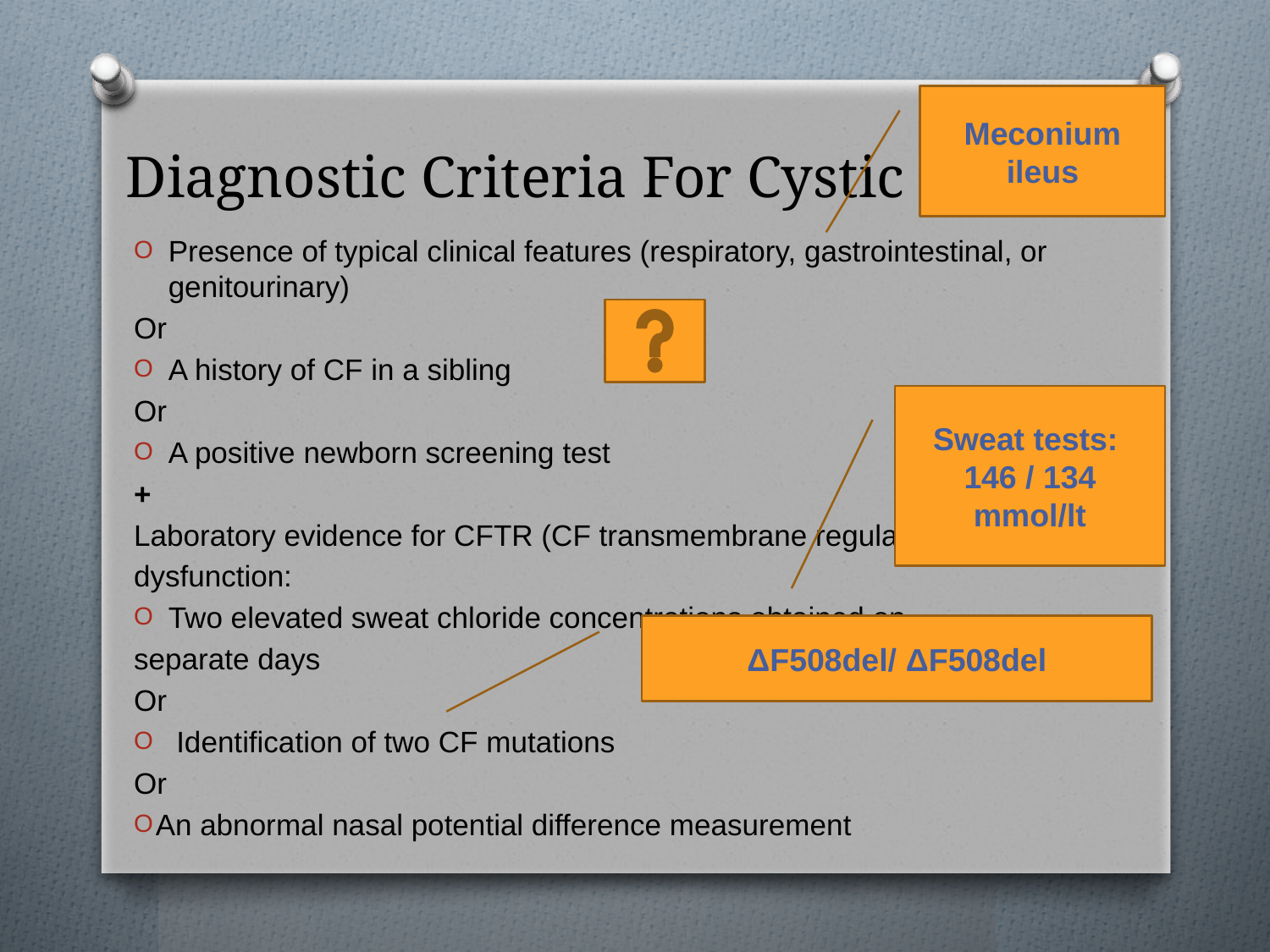

Meconium ileus
# Diagnostic Criteria For Cystic Fibrosis
Presence of typical clinical features (respiratory, gastrointestinal, or genitourinary)
Or
A history of CF in a sibling
Or
A positive newborn screening test
+
Laboratory evidence for CFTR (CF transmembrane regulator)
dysfunction:
Two elevated sweat chloride concentrations obtained on
separate days
Or
 Identification of two CF mutations
Or
 An abnormal nasal potential difference measurement

Sweat tests:
146 / 134 mmol/lt
ΔF508del/ ΔF508del